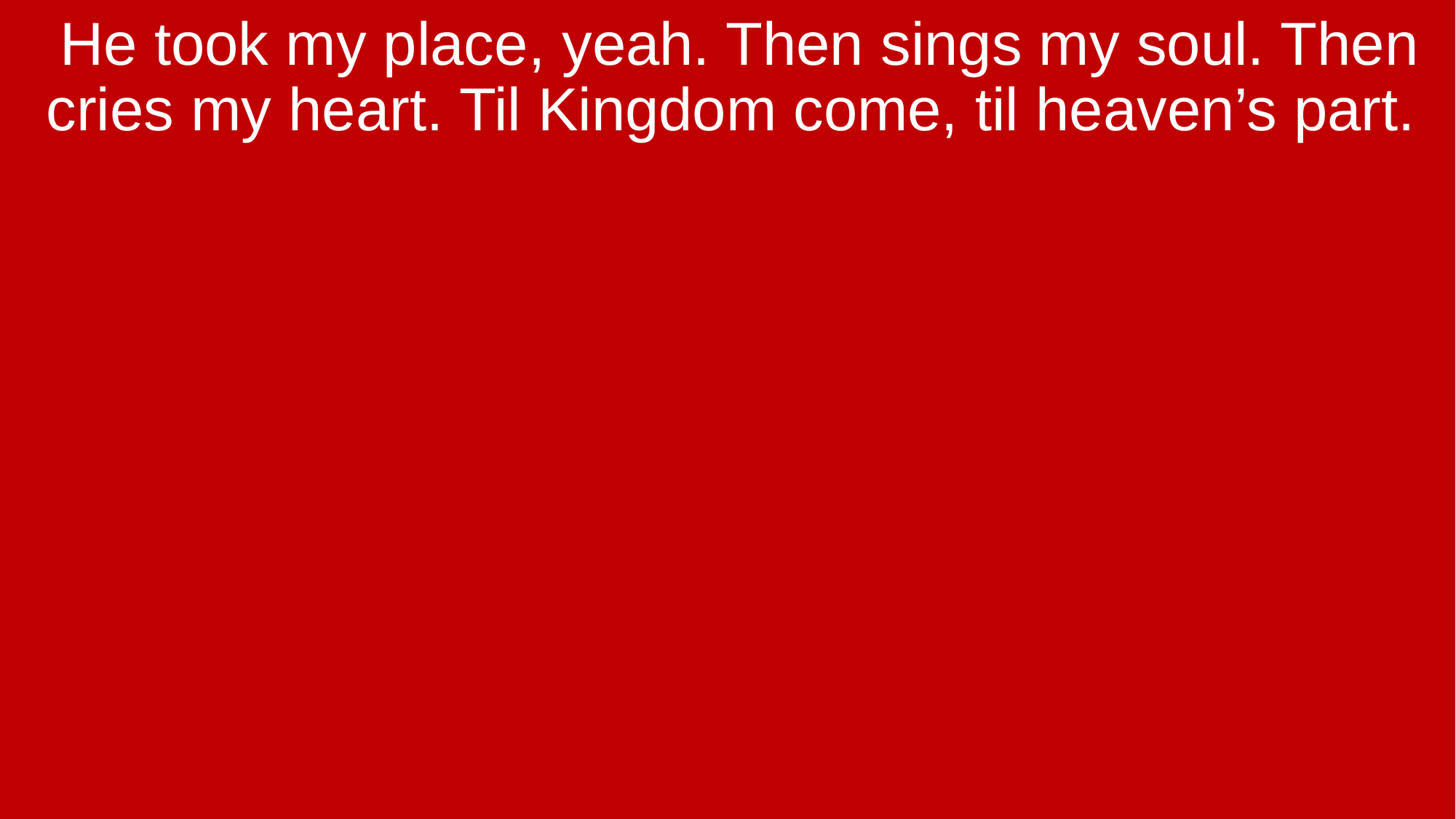

He took my place, yeah. Then sings my soul. Then cries my heart. Til Kingdom come, til heaven’s part.